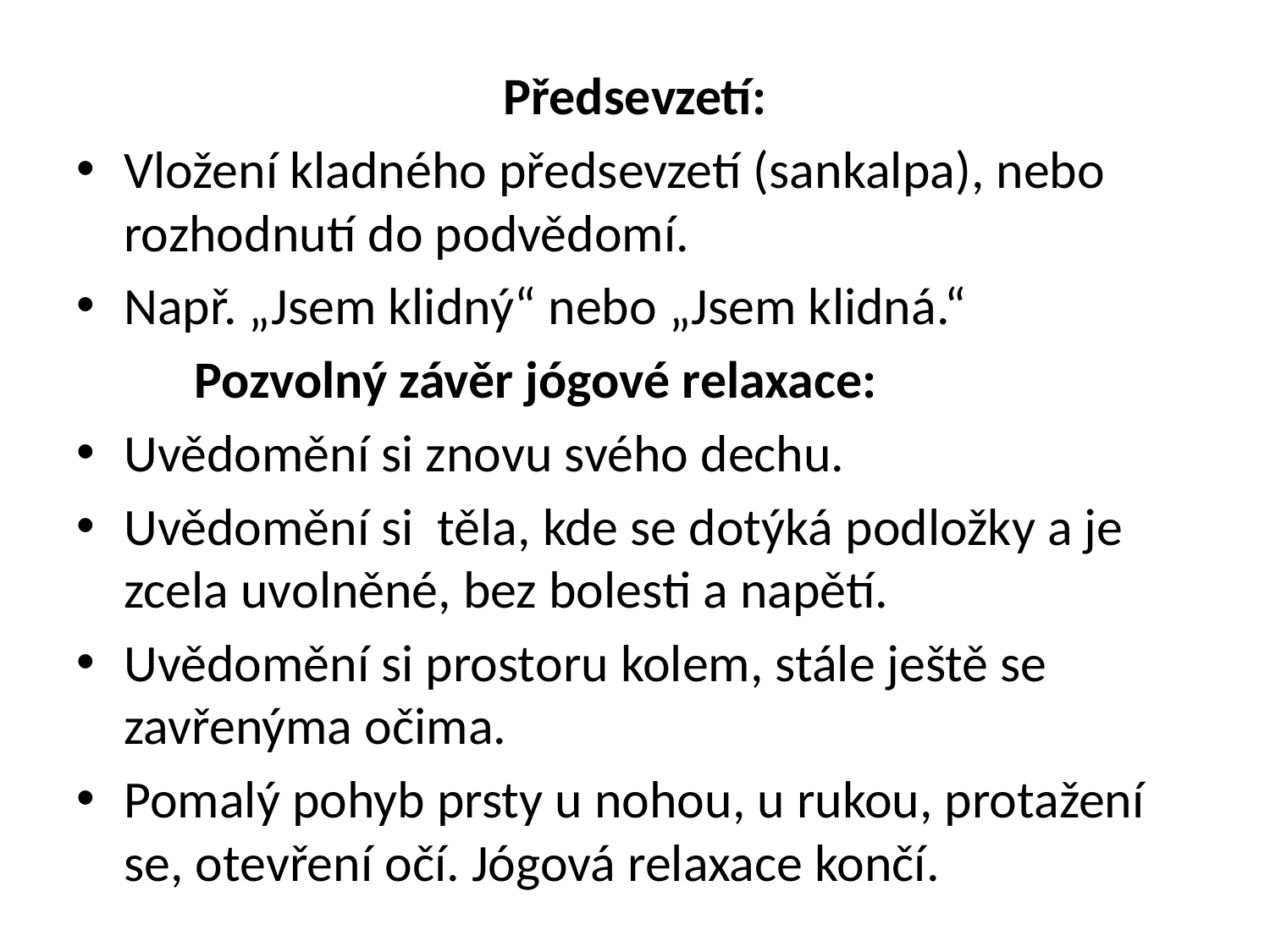

Předsevzetí:
Vložení kladného předsevzetí (sankalpa), nebo rozhodnutí do podvědomí.
Např. „Jsem klidný“ nebo „Jsem klidná.“
		Pozvolný závěr jógové relaxace:
Uvědomění si znovu svého dechu.
Uvědomění si  těla, kde se dotýká podložky a je zcela uvolněné, bez bolesti a napětí.
Uvědomění si prostoru kolem, stále ještě se zavřenýma očima.
Pomalý pohyb prsty u nohou, u rukou, protažení se, otevření očí. Jógová relaxace končí.